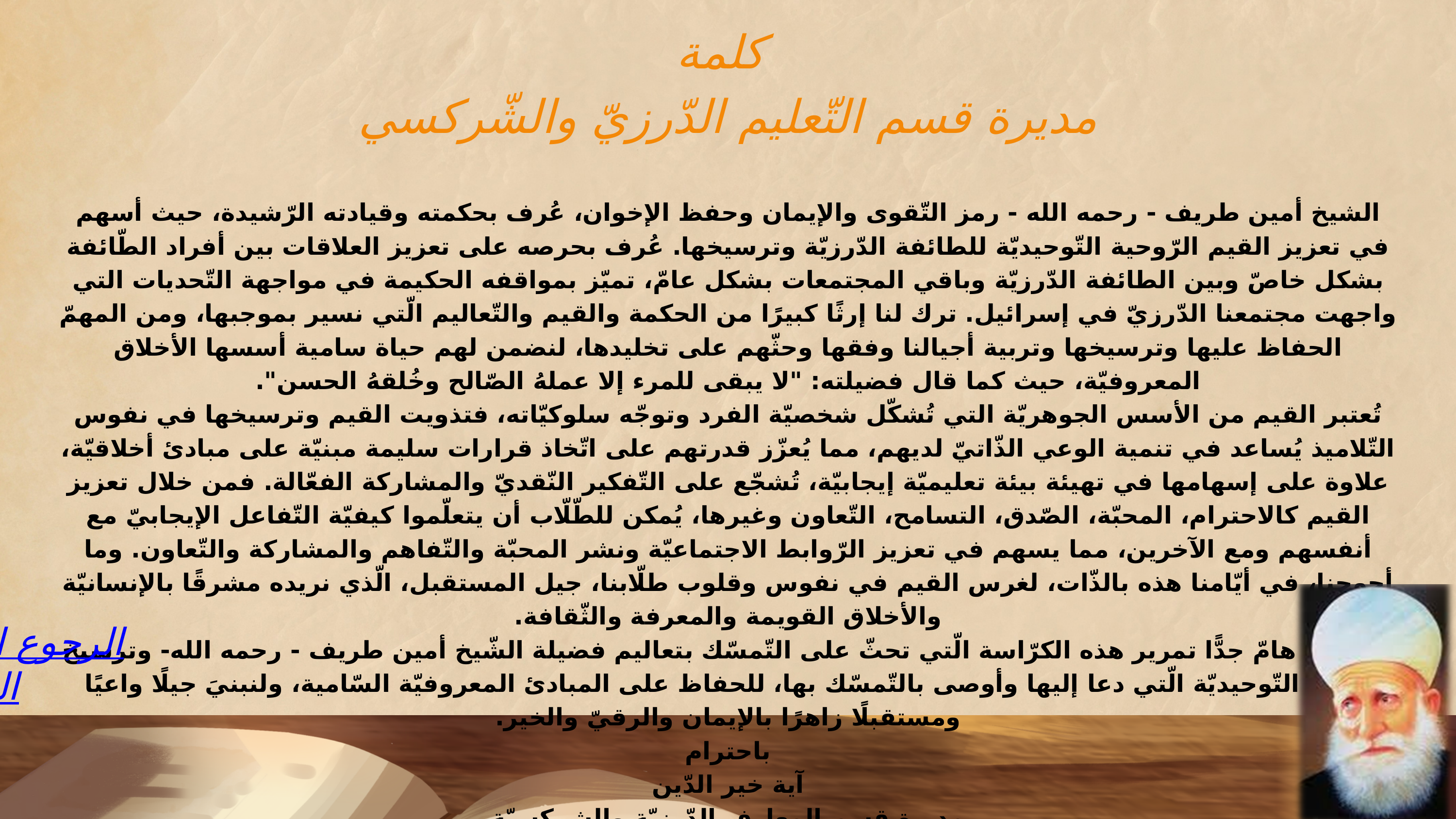

كلمة
مديرة قسم التّعليم الدّرزيّ والشّركسي

الشيخ أمين طريف - رحمه الله - رمز التّقوى والإيمان وحفظ الإخوان، عُرف بحكمته وقيادته الرّشيدة، حيث أسهم في تعزيز القيم الرّوحية التّوحيديّة للطائفة الدّرزيّة وترسيخها. عُرف بحرصه على تعزيز العلاقات بين أفراد الطّائفة بشكل خاصّ وبين الطائفة الدّرزيّة وباقي المجتمعات بشكل عامّ، تميّز بمواقفه الحكيمة في مواجهة التّحديات التي واجهت مجتمعنا الدّرزيّ في إسرائيل. ترك لنا إرثًا كبيرًا من الحكمة والقيم والتّعاليم الّتي نسير بموجبها، ومن المهمّ الحفاظ عليها وترسيخها وتربية أجيالنا وفقها وحثّهم على تخليدها، لنضمن لهم حياة سامية أسسها الأخلاق المعروفيّة، حيث كما قال فضيلته: "لا يبقى للمرء إلا عملهُ الصّالح وخُلقهُ الحسن".
تُعتبر القيم من الأسس الجوهريّة التي تُشكّل شخصيّة الفرد وتوجّه سلوكيّاته، فتذويت القيم وترسيخها في نفوس التّلاميذ يُساعد في تنمية الوعي الذّاتيّ لديهم، مما يُعزّز قدرتهم على اتّخاذ قرارات سليمة مبنيّة على مبادئ أخلاقيّة، علاوة على إسهامها في تهيئة بيئة تعليميّة إيجابيّة، تُشجّع على التّفكير النّقديّ والمشاركة الفعّالة. فمن خلال تعزيز القيم كالاحترام، المحبّة، الصّدق، التسامح، التّعاون وغيرها، يُمكن للطّلّاب أن يتعلّموا كيفيّة التّفاعل الإيجابيّ مع أنفسهم ومع الآخرين، مما يسهم في تعزيز الرّوابط الاجتماعيّة ونشر المحبّة والتّفاهم والمشاركة والتّعاون. وما أحوجنا، في أيّامنا هذه بالذّات، لغرس القيم في نفوس وقلوب طلّابنا، جيل المستقبل، الّذي نريده مشرقًا بالإنسانيّة والأخلاق القويمة والمعرفة والثّقافة.
من هنا، هامّ جدًّا تمرير هذه الكرّاسة الّتي تحثّ على التّمسّك بتعاليم فضيلة الشّيخ أمين طريف - رحمه الله- وترسيخ القيم التّوحيديّة الّتي دعا إليها وأوصى بالتّمسّك بها، للحفاظ على المبادئ المعروفيّة السّامية، ولنبنيَ جيلًا واعيًا ومستقبلًا زاهرًا بالإيمان والرقيّ والخير.
باحترام
آية خير الدّين
مديرة قسم المعارف الدّرزيّة والشركسيّة

الرجوع الى جدول المحتويات